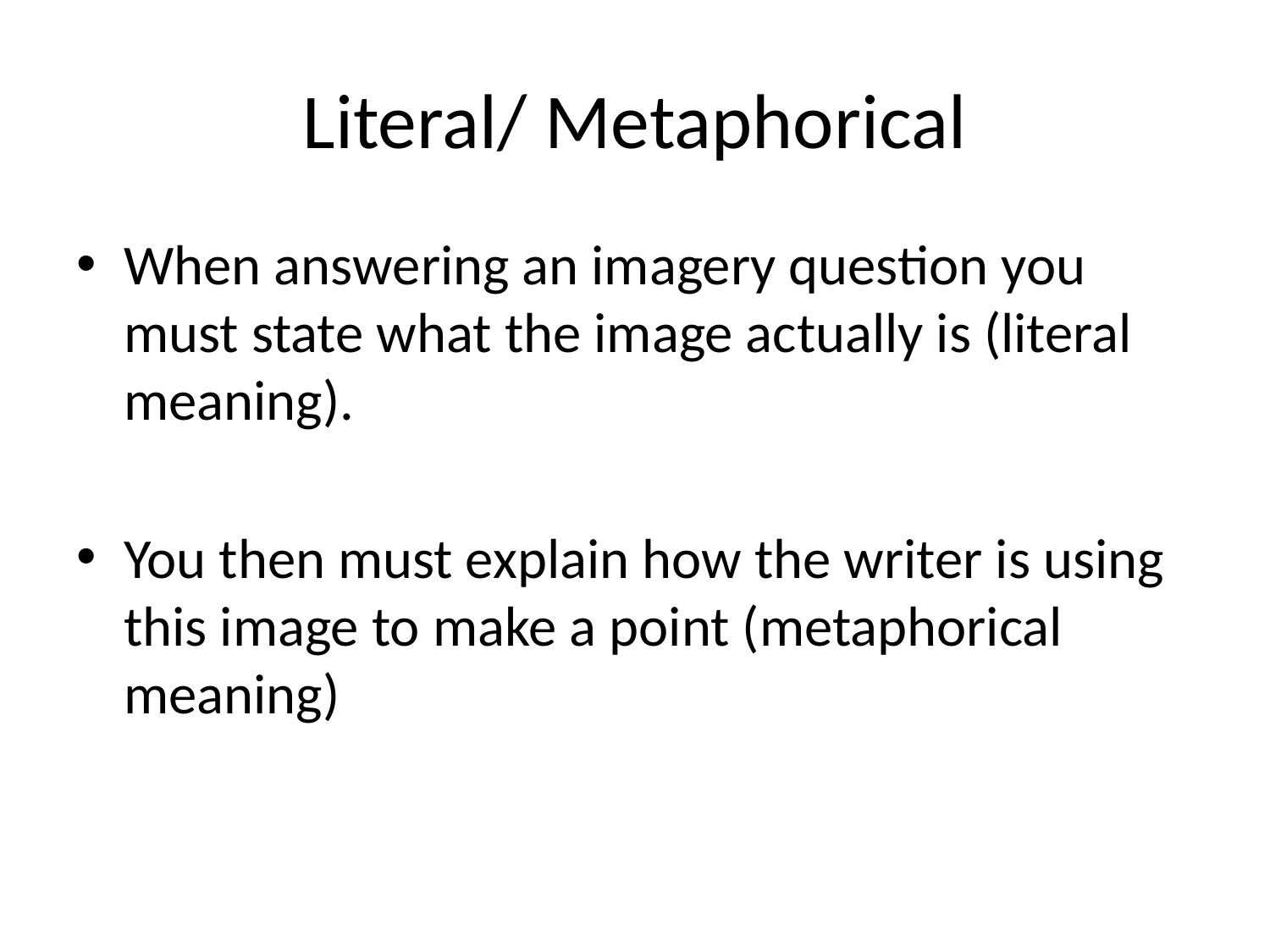

# Literal/ Metaphorical
When answering an imagery question you must state what the image actually is (literal meaning).

You then must explain how the writer is using this image to make a point (metaphorical meaning)